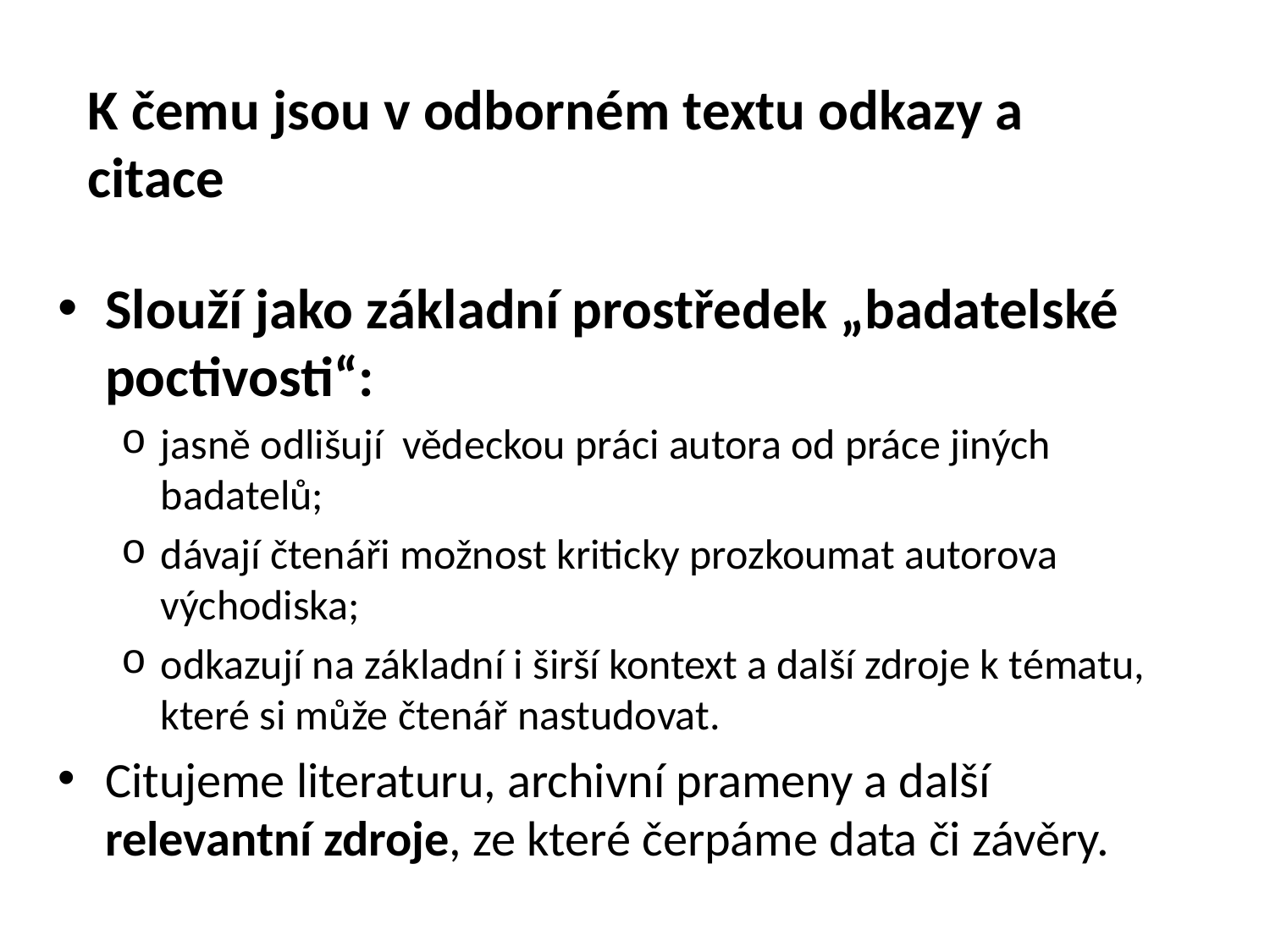

# K čemu jsou v odborném textu odkazy a citace
Slouží jako základní prostředek „badatelské poctivosti“:
jasně odlišují  vědeckou práci autora od práce jiných badatelů;
dávají čtenáři možnost kriticky prozkoumat autorova východiska;
odkazují na základní i širší kontext a další zdroje k tématu, které si může čtenář nastudovat.
Citujeme literaturu, archivní prameny a další relevantní zdroje, ze které čerpáme data či závěry.